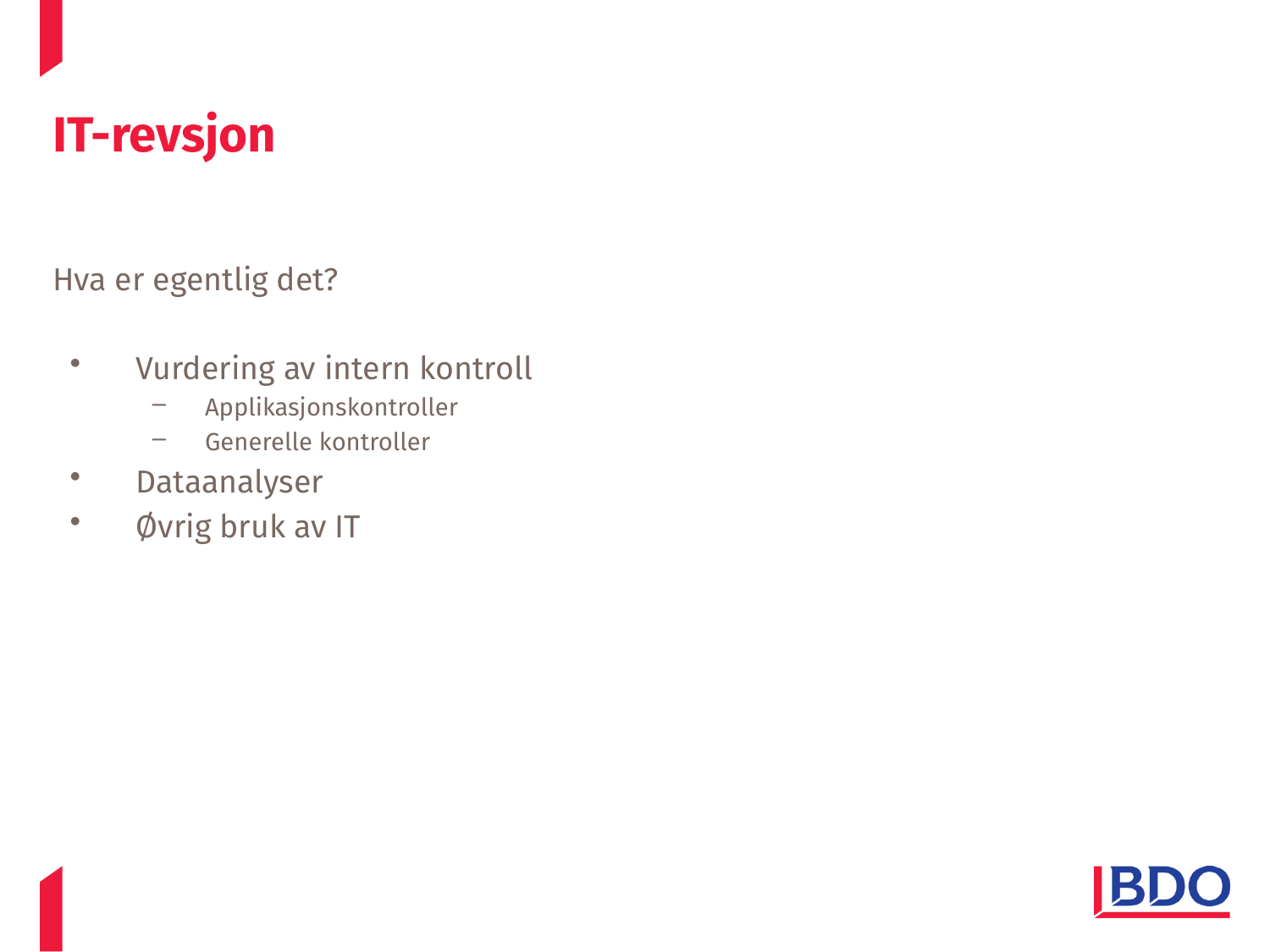

# IT-revsjon
Hva er egentlig det?

Vurdering av intern kontroll
Applikasjonskontroller
Generelle kontroller
Dataanalyser
Øvrig bruk av IT